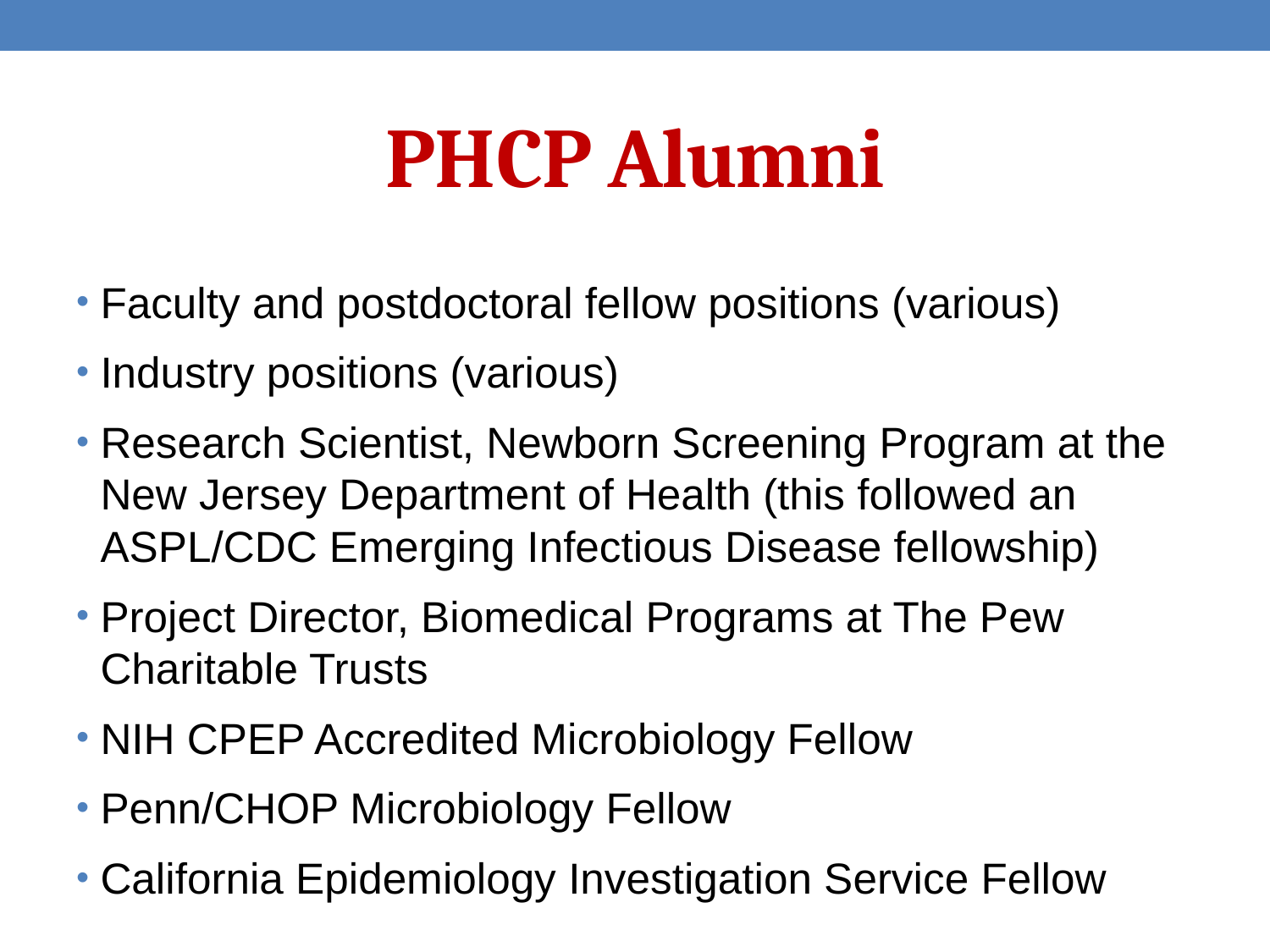

# PHCP Alumni
Faculty and postdoctoral fellow positions (various)
Industry positions (various)
Research Scientist, Newborn Screening Program at the New Jersey Department of Health (this followed an ASPL/CDC Emerging Infectious Disease fellowship)
Project Director, Biomedical Programs at The Pew Charitable Trusts
NIH CPEP Accredited Microbiology Fellow
Penn/CHOP Microbiology Fellow
California Epidemiology Investigation Service Fellow